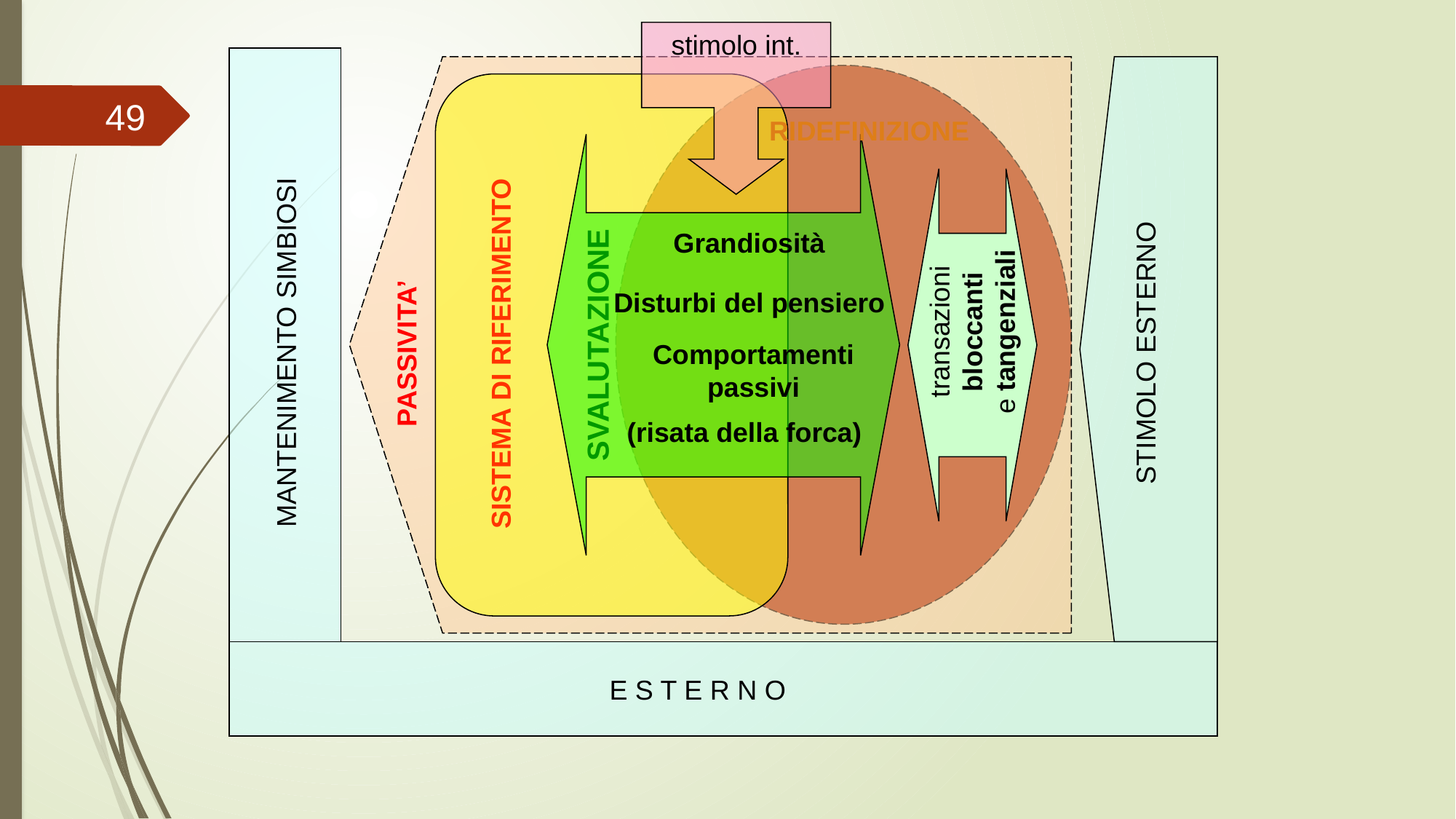

stimolo int.

SISTEMA DI RIFERIMENTO
49
RIDEFINIZIONE

transazioni
bloccanti
e tangenziali
Grandiosità
Disturbi del pensiero
SVALUTAZIONE
STIMOLO ESTERNO
MANTENIMENTO SIMBIOSI
PASSIVITA’
Comportamenti passivi
 (risata della forca)

E S T E R N O